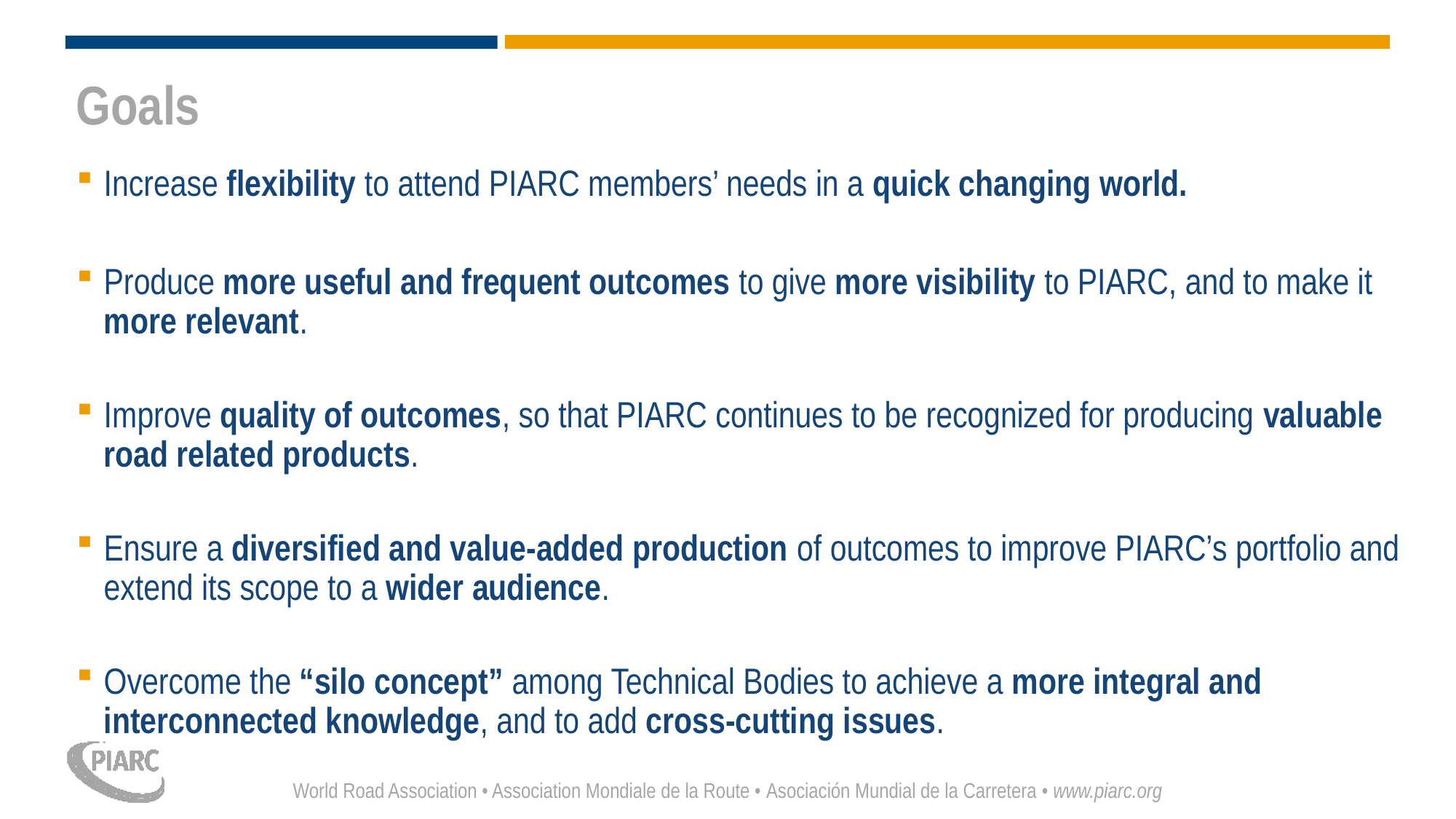

# Goals
Increase flexibility to attend PIARC members’ needs in a quick changing world.
Produce more useful and frequent outcomes to give more visibility to PIARC, and to make it more relevant.
Improve quality of outcomes, so that PIARC continues to be recognized for producing valuable road related products.
Ensure a diversified and value-added production of outcomes to improve PIARC’s portfolio and extend its scope to a wider audience.
Overcome the “silo concept” among Technical Bodies to achieve a more integral and interconnected knowledge, and to add cross-cutting issues.